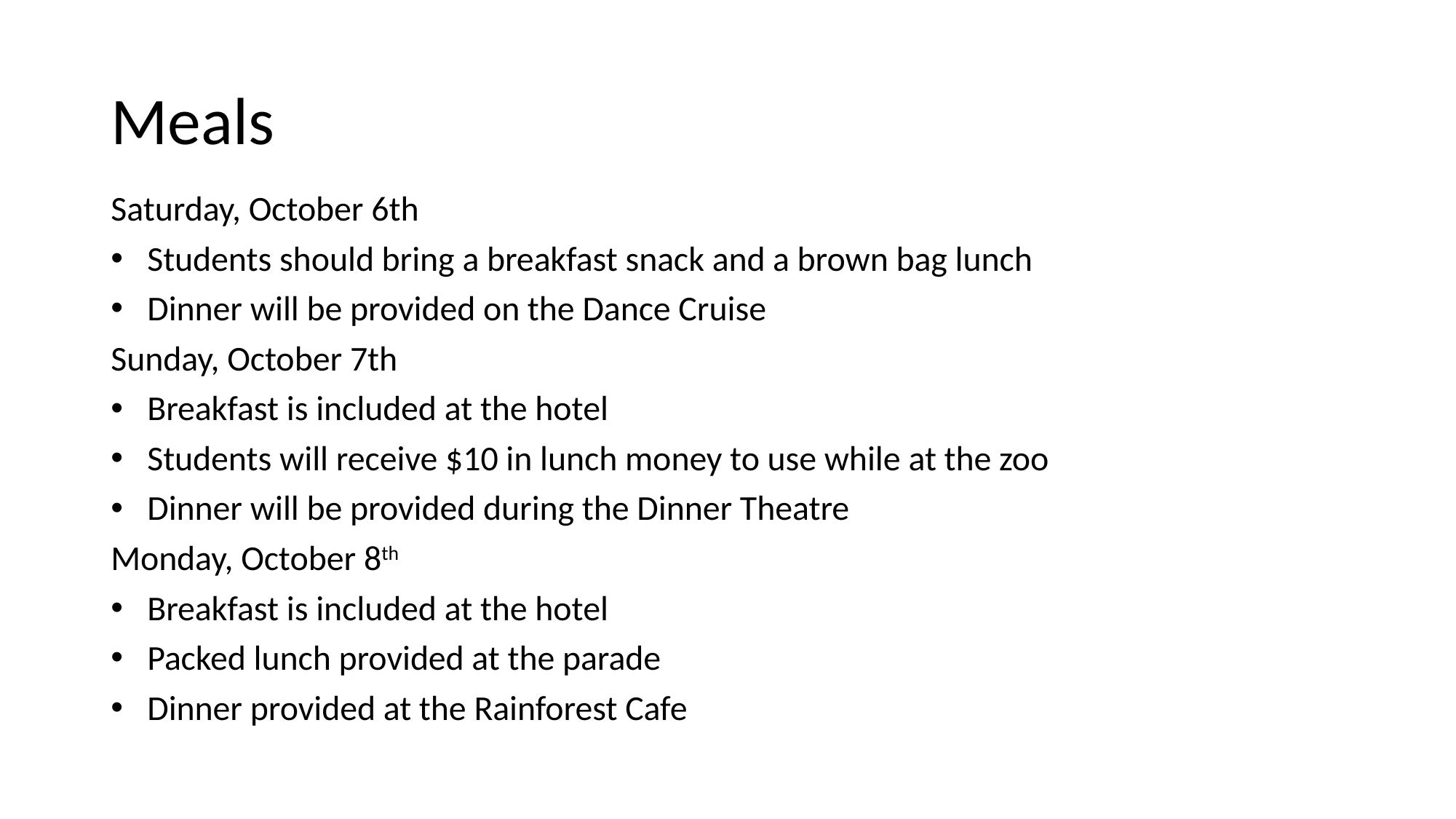

# Meals
Saturday, October 6th
Students should bring a breakfast snack and a brown bag lunch
Dinner will be provided on the Dance Cruise
Sunday, October 7th
Breakfast is included at the hotel
Students will receive $10 in lunch money to use while at the zoo
Dinner will be provided during the Dinner Theatre
Monday, October 8th
Breakfast is included at the hotel
Packed lunch provided at the parade
Dinner provided at the Rainforest Cafe